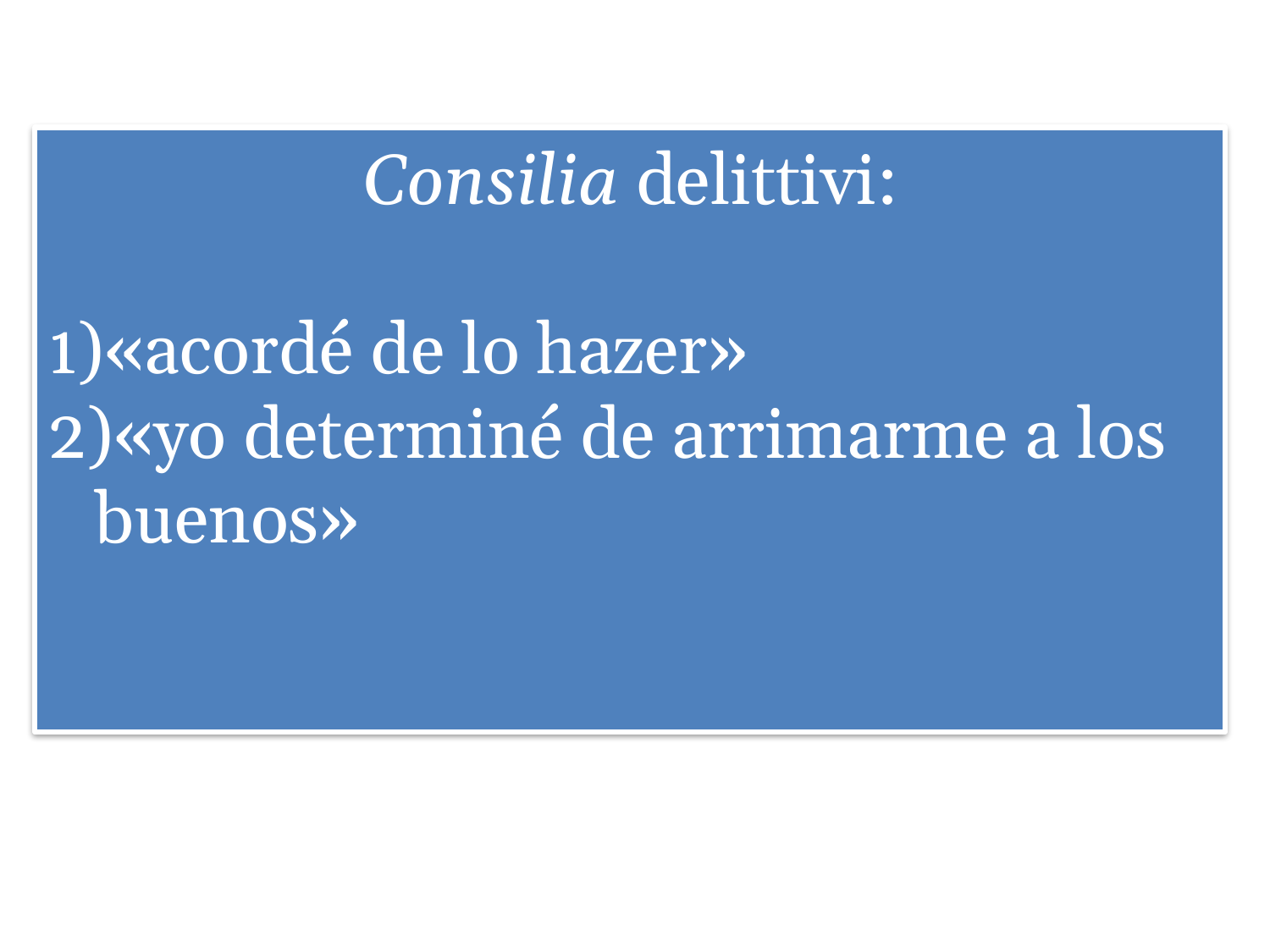

Consilia delittivi:

«acordé de lo hazer»
«yo determiné de arrimarme a los buenos»